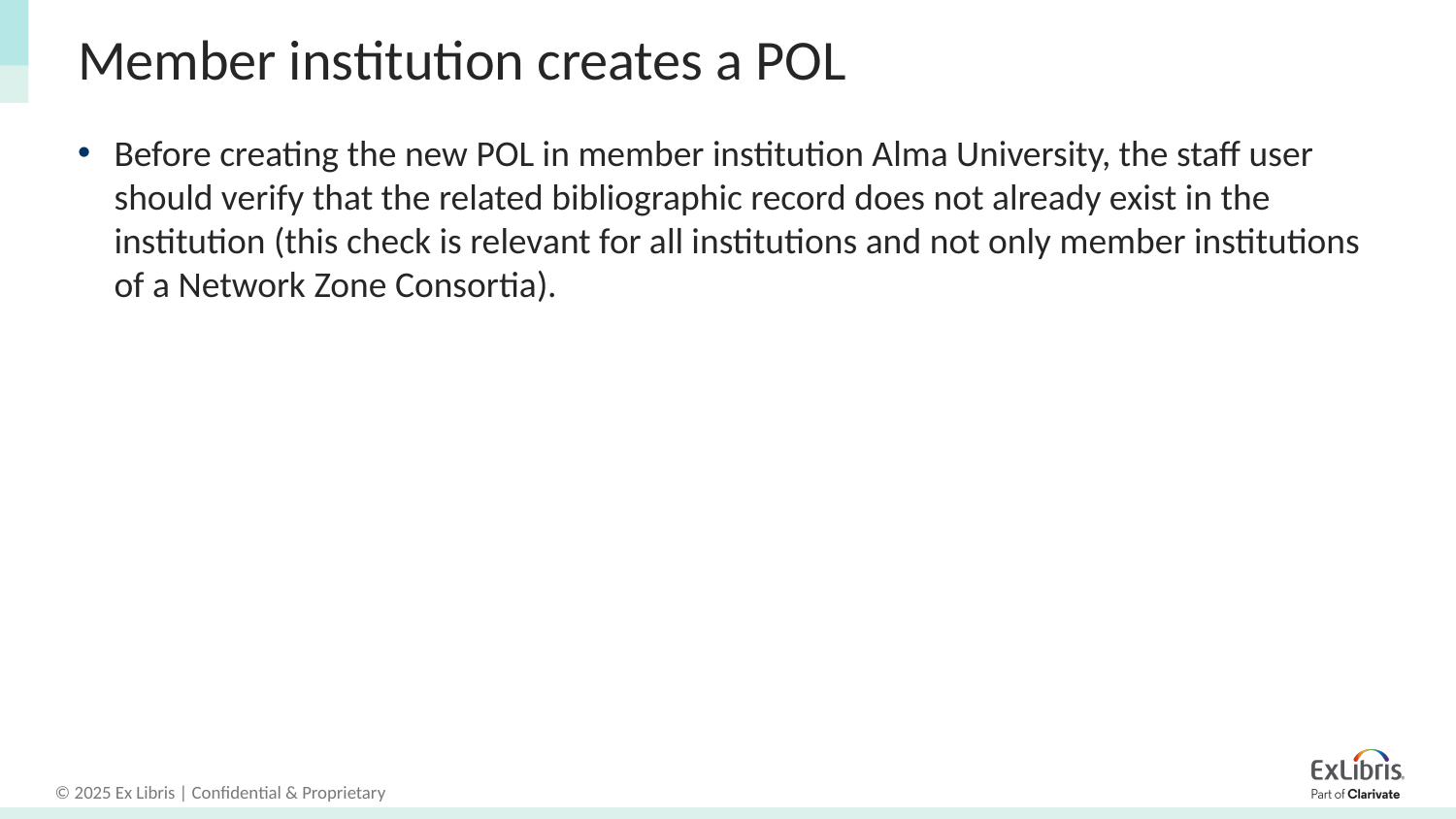

# Member institution creates a POL
Before creating the new POL in member institution Alma University, the staff user should verify that the related bibliographic record does not already exist in the institution (this check is relevant for all institutions and not only member institutions of a Network Zone Consortia).